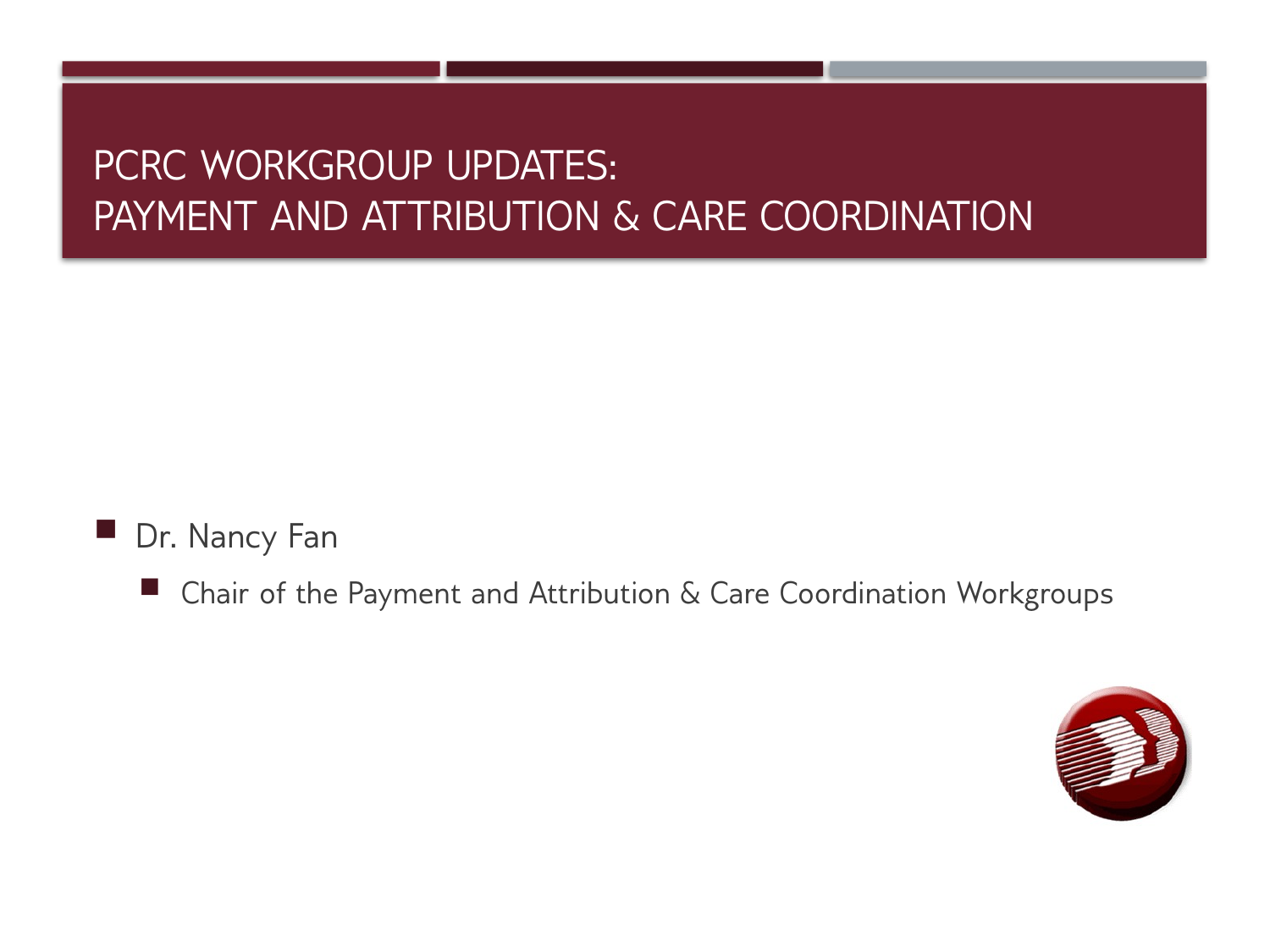

# Pcrc workgroup updates: PAYMENT AND ATTRIBUTION & CARE COORDINATION
Dr. Nancy Fan
Chair of the Payment and Attribution & Care Coordination Workgroups